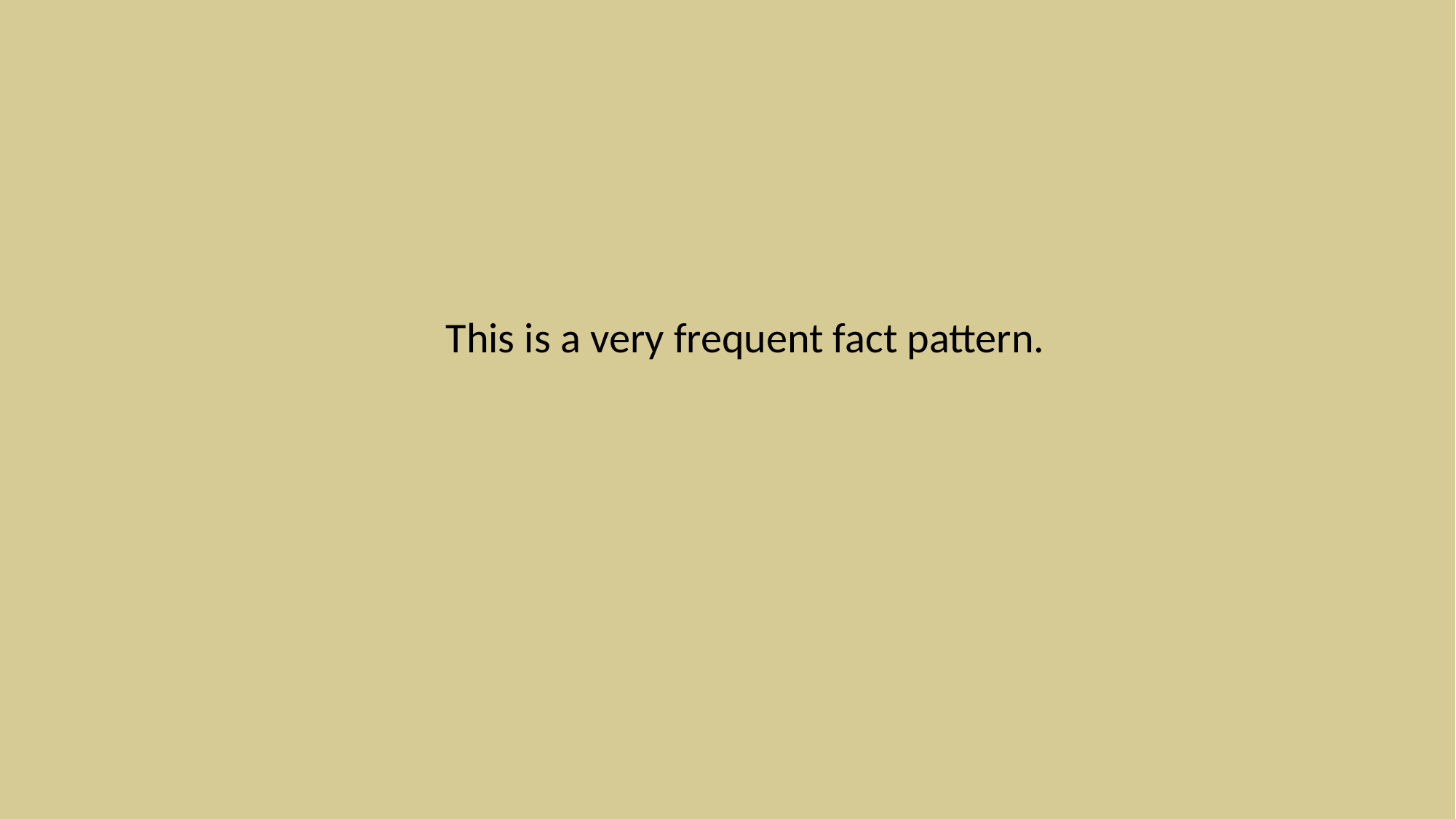

This is a very frequent fact pattern.